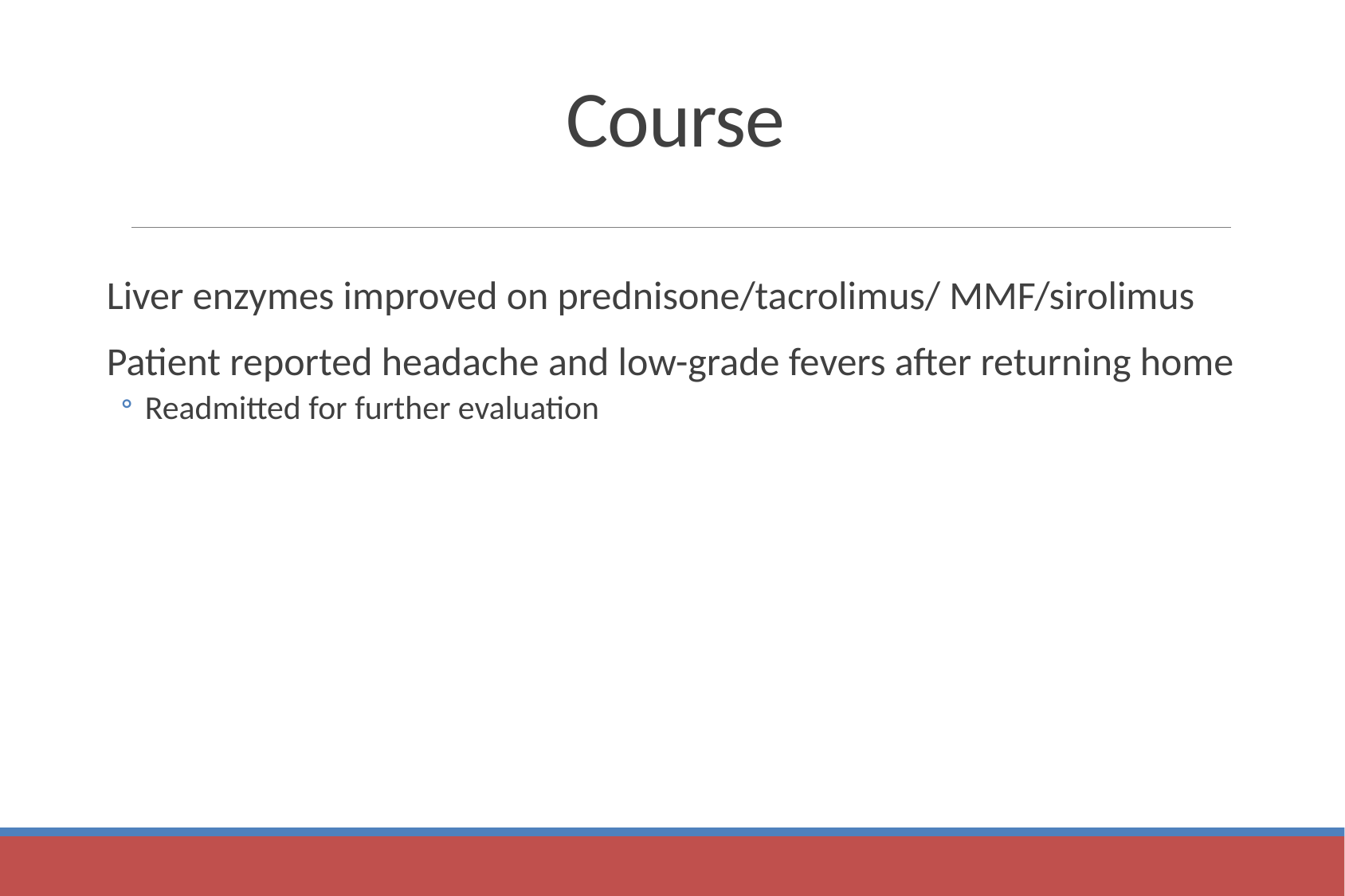

# Course
Liver enzymes improved on prednisone/tacrolimus/ MMF/sirolimus
Patient reported headache and low-grade fevers after returning home
Readmitted for further evaluation